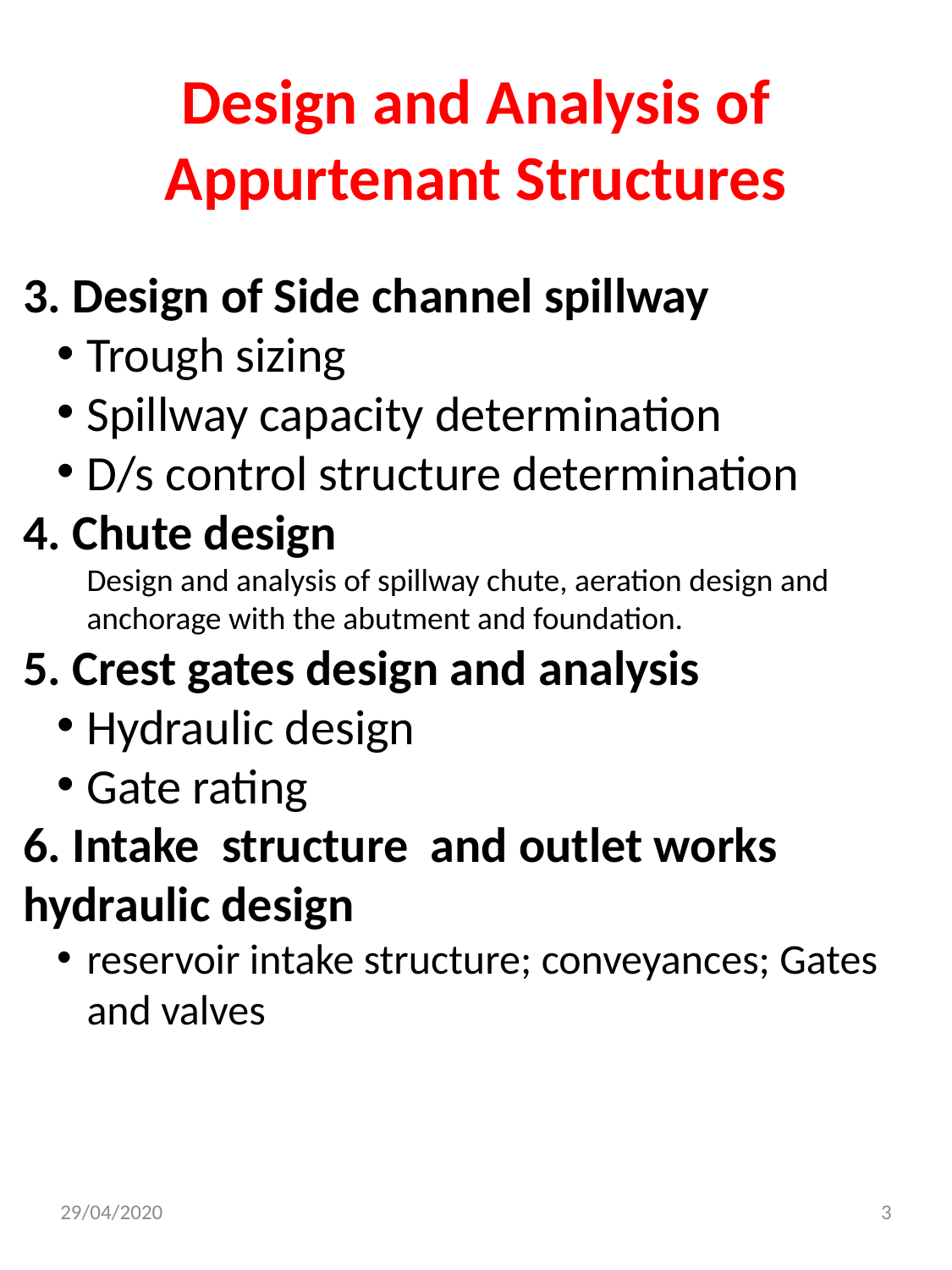

# Design and Analysis of Appurtenant Structures
3. Design of Side channel spillway
Trough sizing
Spillway capacity determination
D/s control structure determination
4. Chute design
Design and analysis of spillway chute, aeration design and anchorage with the abutment and foundation.
5. Crest gates design and analysis
Hydraulic design
Gate rating
6. Intake  structure  and outlet works
hydraulic design
reservoir intake structure; conveyances; Gates and valves

29/04/2020
3